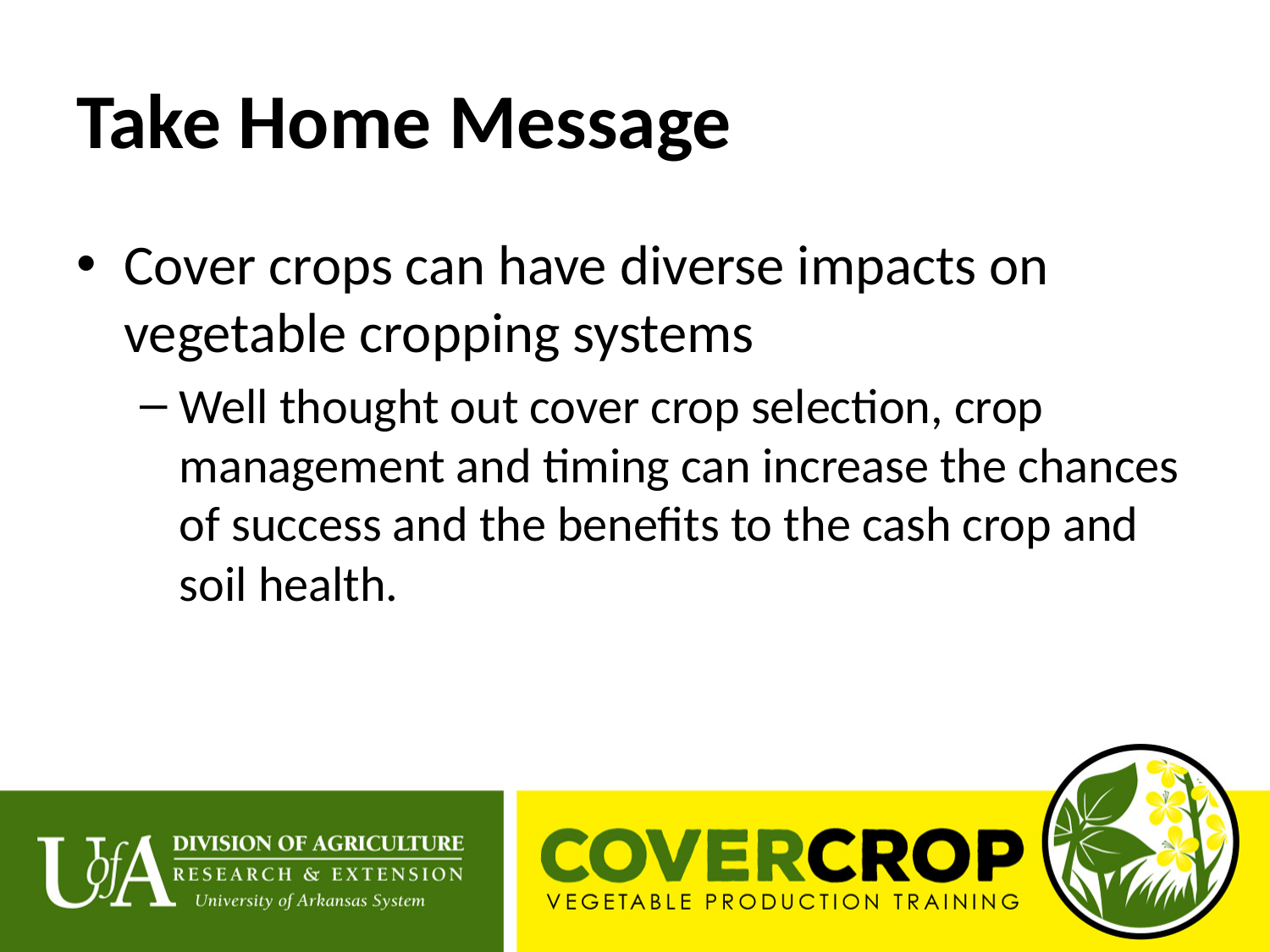

# Take Home Message
Cover crops can have diverse impacts on vegetable cropping systems
Well thought out cover crop selection, crop management and timing can increase the chances of success and the benefits to the cash crop and soil health.